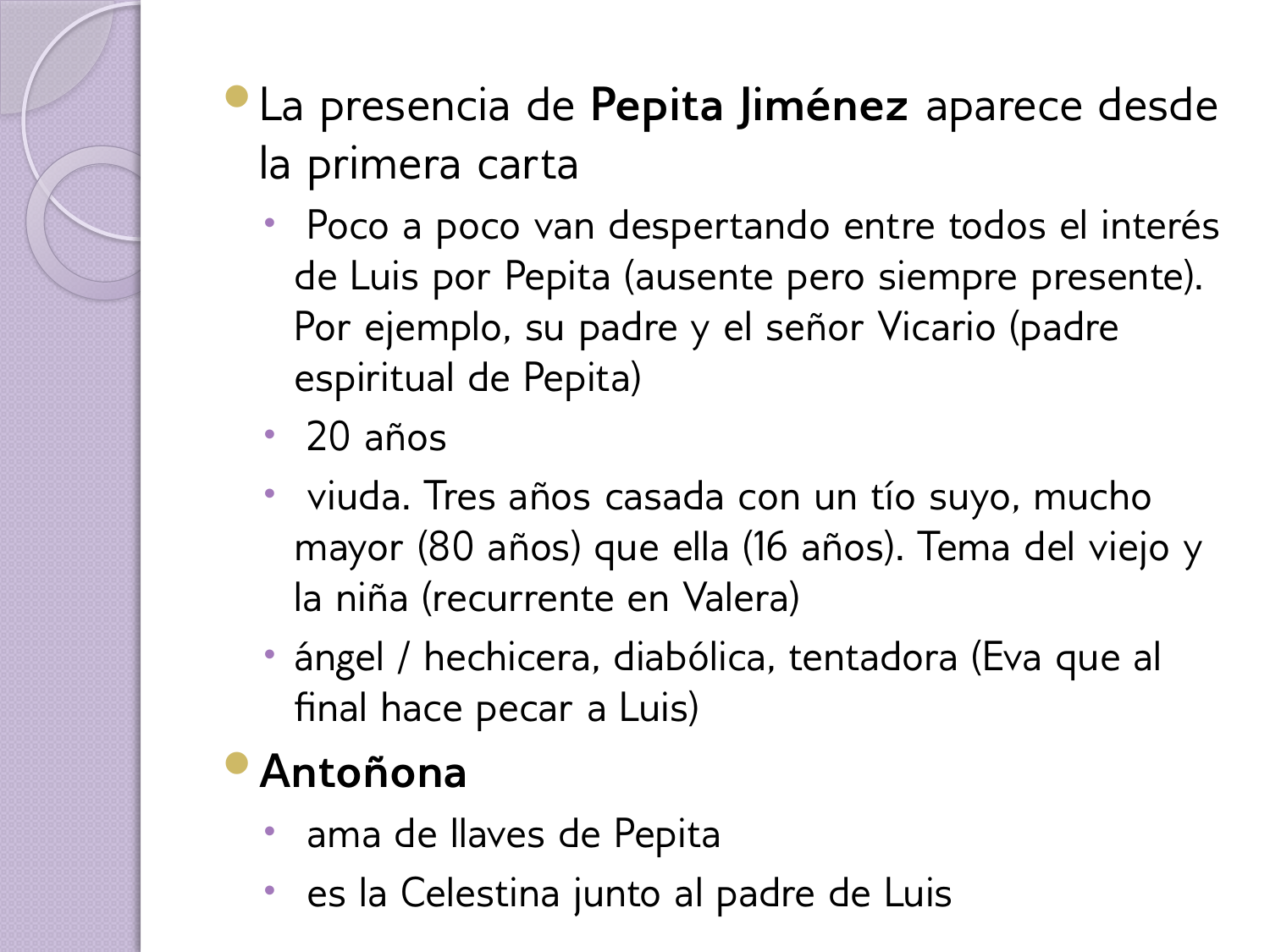

La presencia de Pepita Jiménez aparece desde la primera carta
 Poco a poco van despertando entre todos el interés de Luis por Pepita (ausente pero siempre presente). Por ejemplo, su padre y el señor Vicario (padre espiritual de Pepita)
 20 años
 viuda. Tres años casada con un tío suyo, mucho mayor (80 años) que ella (16 años). Tema del viejo y la niña (recurrente en Valera)
ángel / hechicera, diabólica, tentadora (Eva que al final hace pecar a Luis)
Antoñona
 ama de llaves de Pepita
 es la Celestina junto al padre de Luis